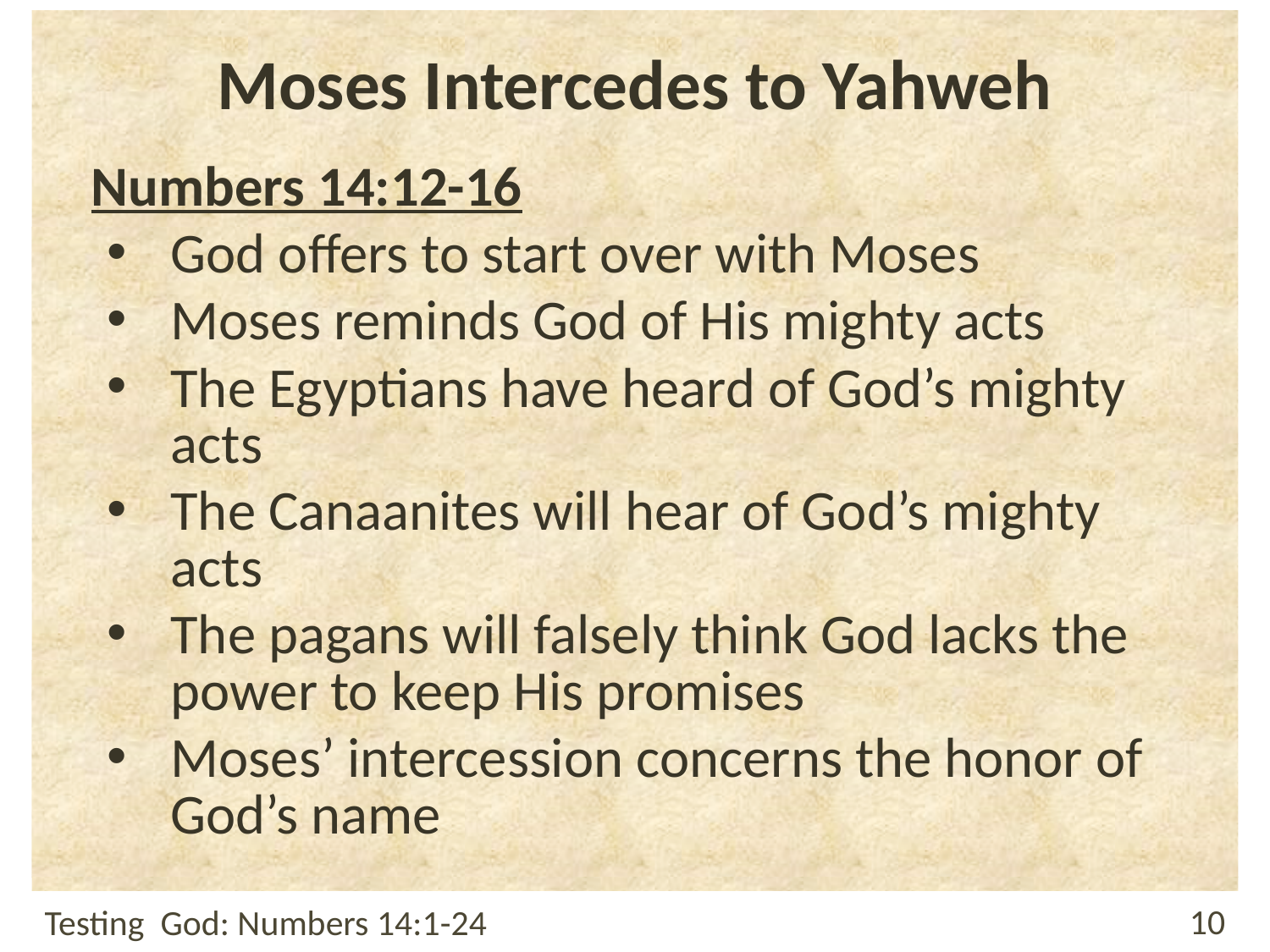

# Moses Intercedes to Yahweh
Numbers 14:12-16
God offers to start over with Moses
Moses reminds God of His mighty acts
The Egyptians have heard of God’s mighty acts
The Canaanites will hear of God’s mighty acts
The pagans will falsely think God lacks the power to keep His promises
Moses’ intercession concerns the honor of God’s name

Testing  God: Numbers 14:1-24